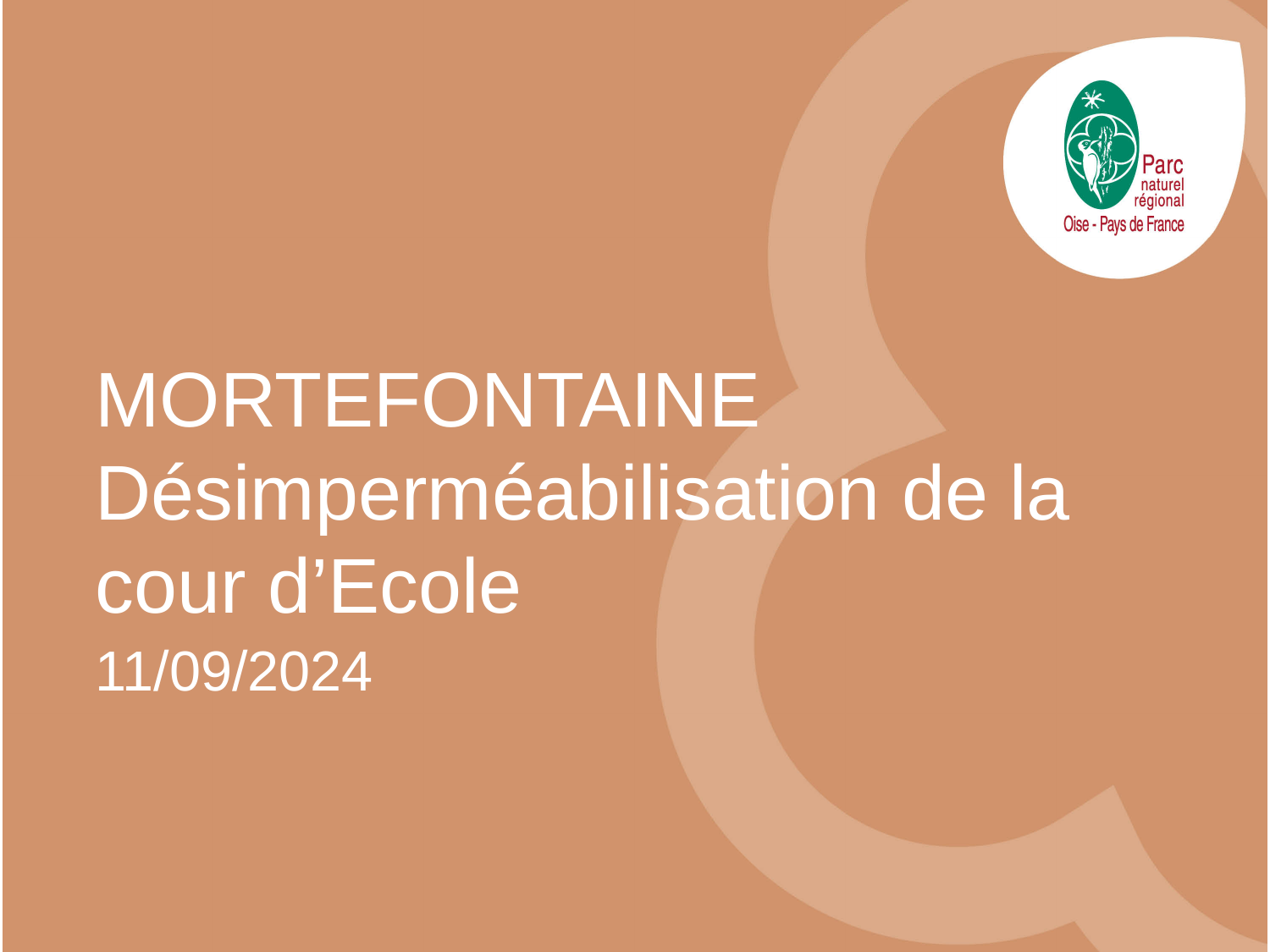

# MORTEFONTAINE Désimperméabilisation de la cour d’Ecole
11/09/2024